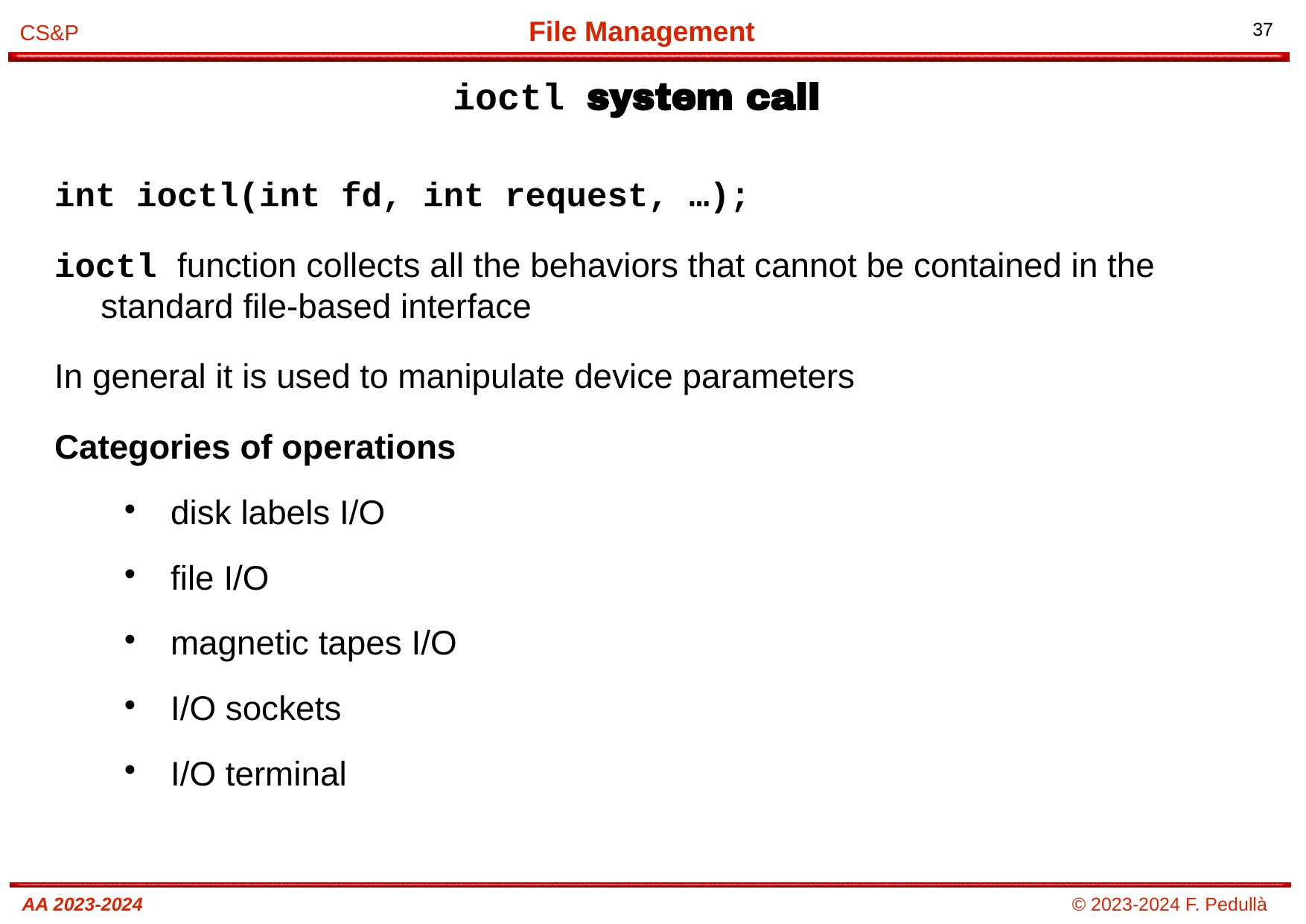

ioctl system call
# int ioctl(int fd, int request, …);
ioctl function collects all the behaviors that cannot be contained in the standard file-based interface
In general it is used to manipulate device parameters
Categories of operations
disk labels I/O
file I/O
magnetic tapes I/O
I/O sockets
I/O terminal